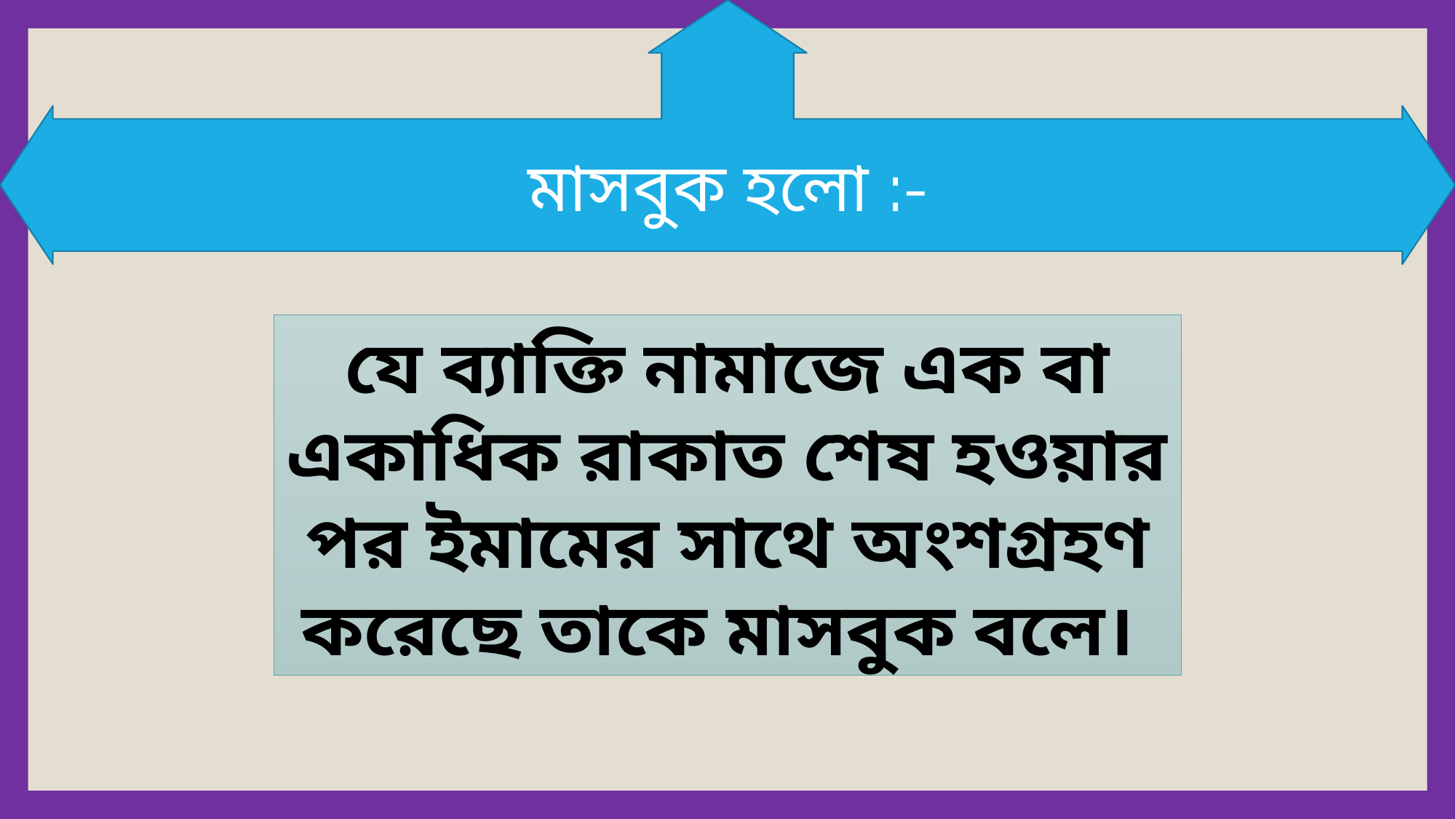

মাসবুক হলো :-
যে ব্যাক্তি নামাজে এক বা একাধিক রাকাত শেষ হওয়ার পর ইমামের সাথে অংশগ্রহণ করেছে তাকে মাসবুক বলে।